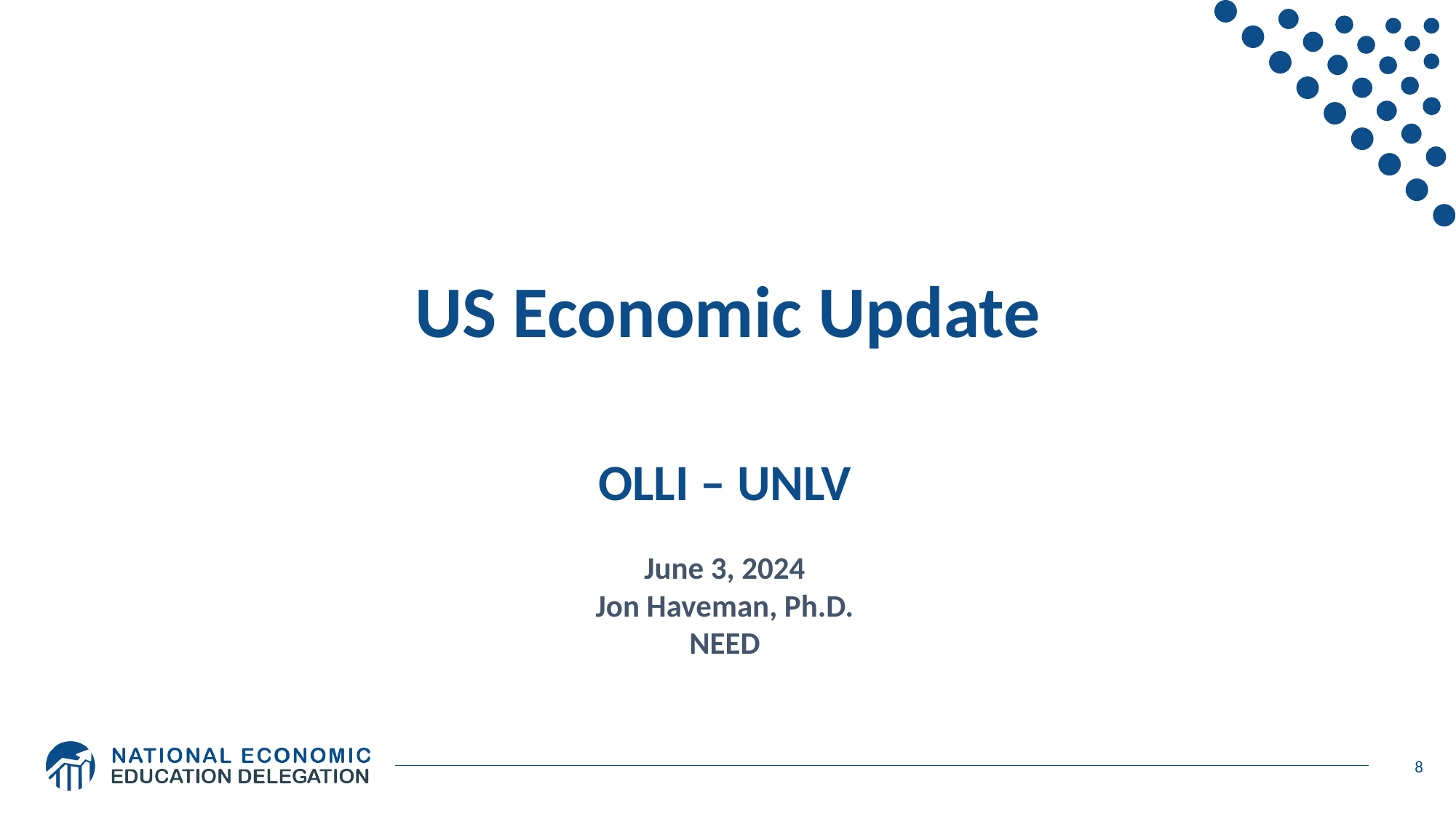

US Economic Update
OLLI – UNLV

June 3, 2024
Jon Haveman, Ph.D.
NEED

8